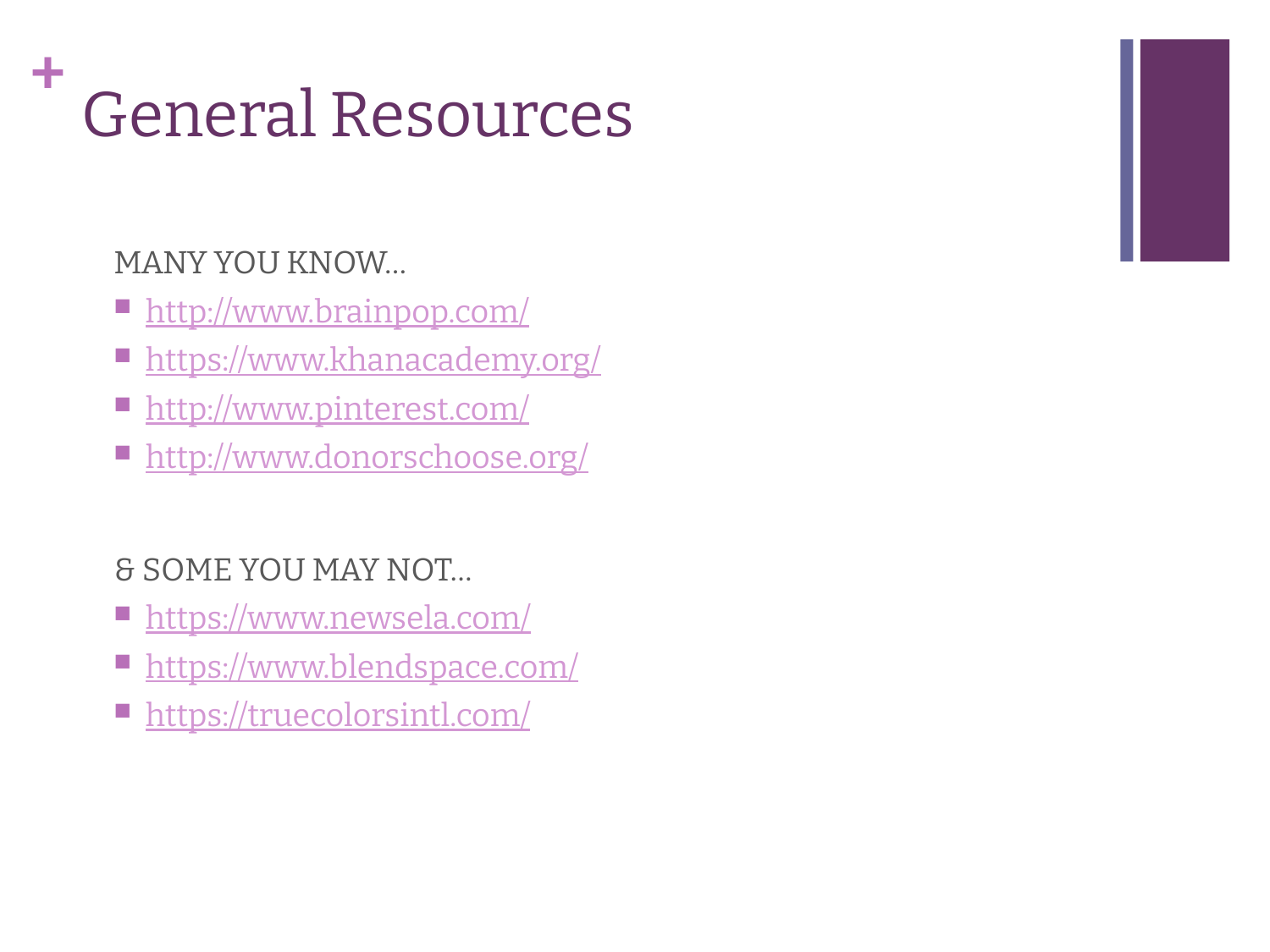

# General Resources

MANY YOU KNOW…
http://www.brainpop.com/
https://www.khanacademy.org/
http://www.pinterest.com/
http://www.donorschoose.org/

& SOME YOU MAY NOT…
https://www.newsela.com/
https://www.blendspace.com/
https://truecolorsintl.com/